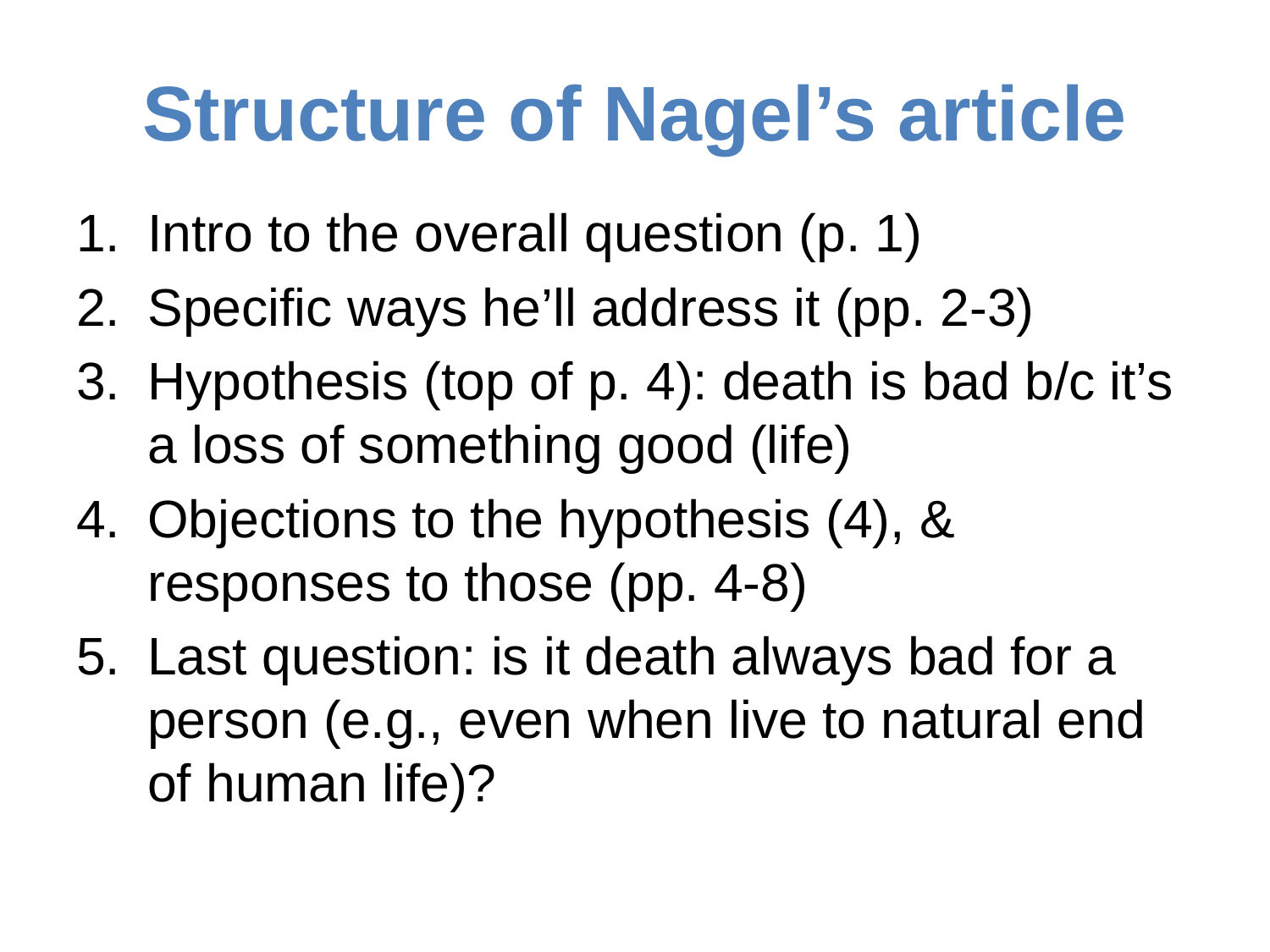

# Structure of Nagel’s article
Intro to the overall question (p. 1)
Specific ways he’ll address it (pp. 2-3)
Hypothesis (top of p. 4): death is bad b/c it’s a loss of something good (life)
Objections to the hypothesis (4), & responses to those (pp. 4-8)
Last question: is it death always bad for a person (e.g., even when live to natural end of human life)?